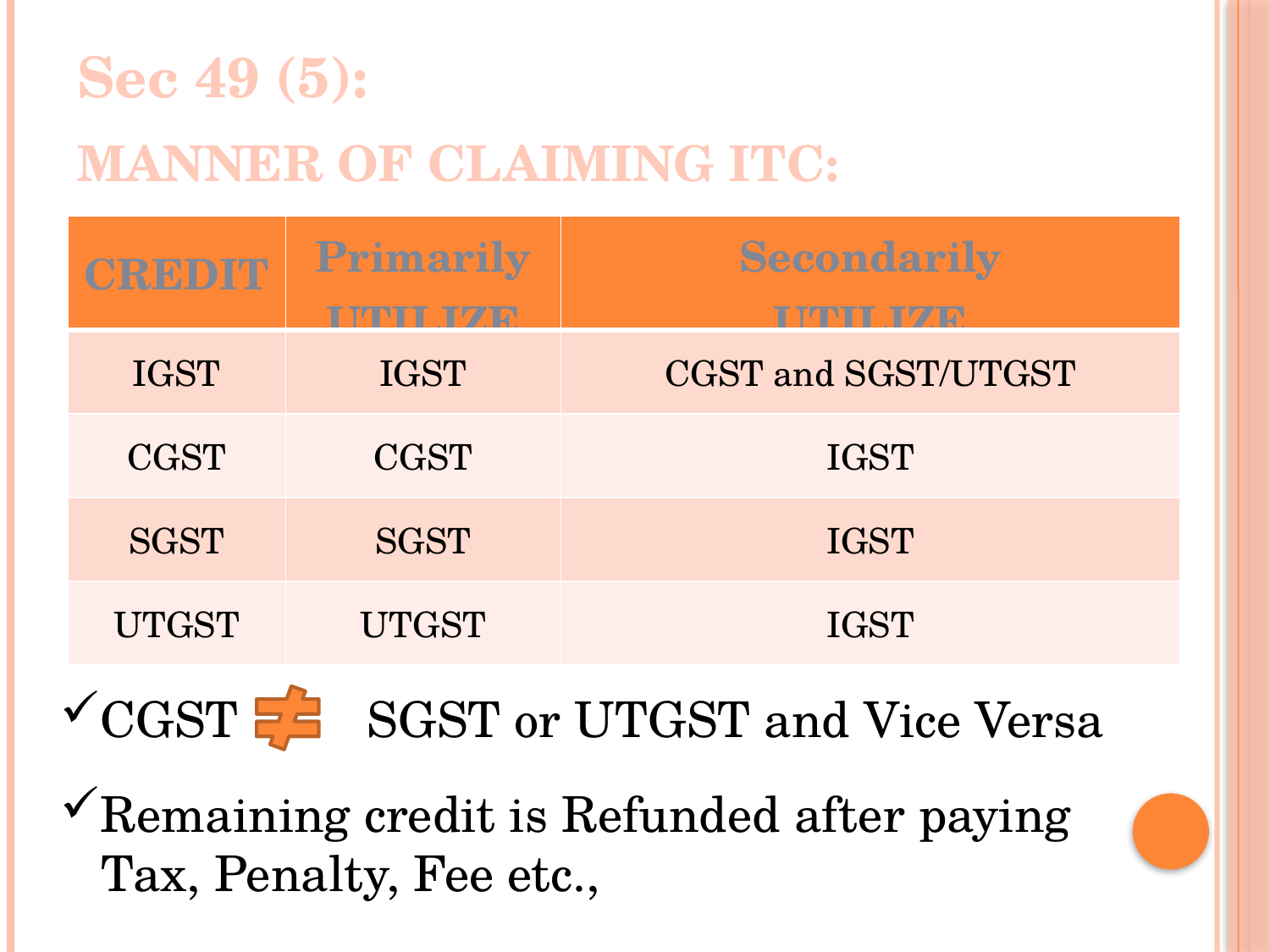

Sec 49 (5):
MANNER OF CLAIMING ITC:
| CREDIT | Primarily UTILIZE | Secondarily UTILIZE |
| --- | --- | --- |
| IGST | IGST | CGST and SGST/UTGST |
| CGST | CGST | IGST |
| SGST | SGST | IGST |
| UTGST | UTGST | IGST |
CGST
SGST or UTGST and Vice Versa

Remaining credit is Refunded after paying
   Tax, Penalty, Fee etc.,